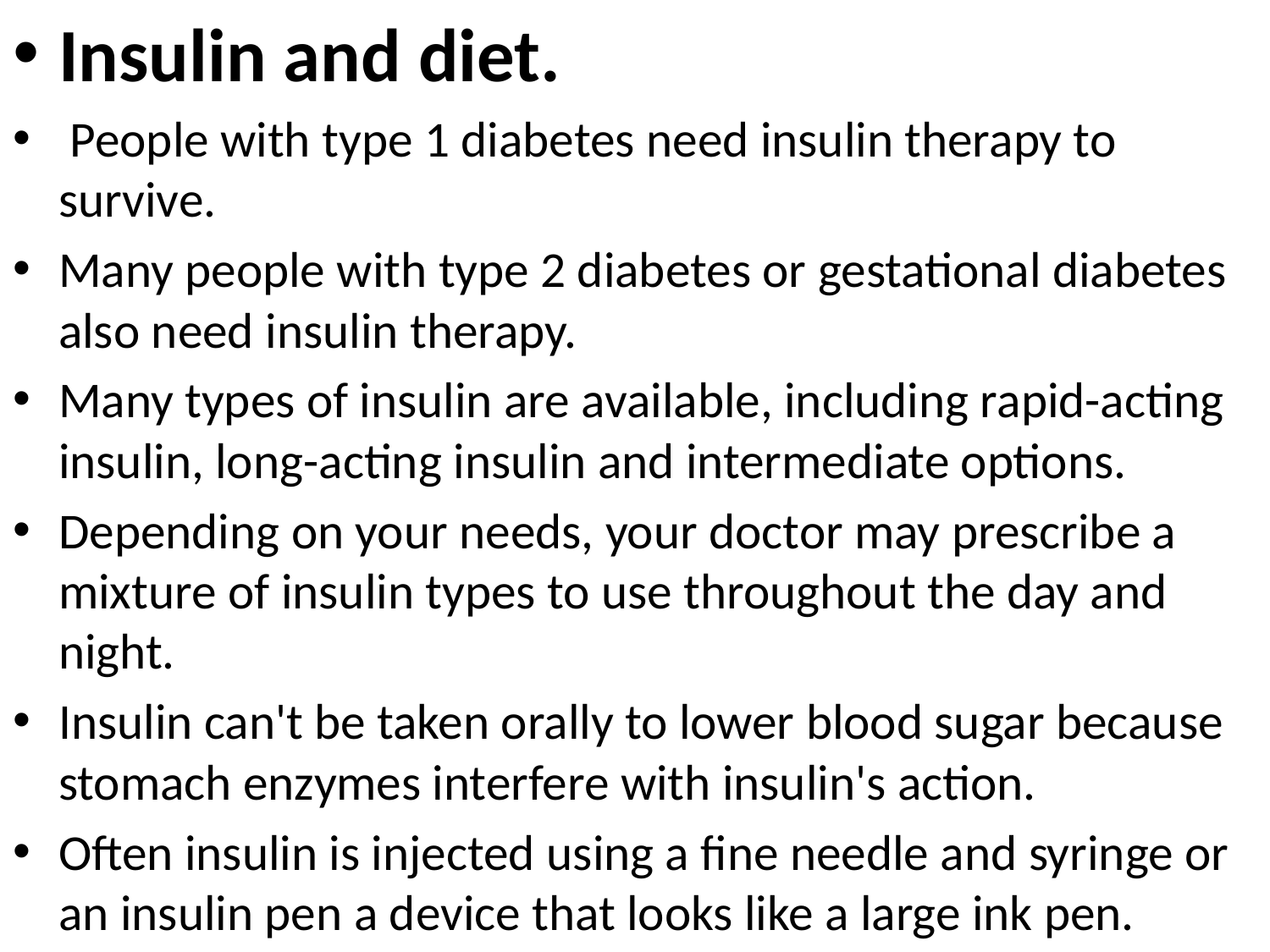

Insulin and diet.
 People with type 1 diabetes need insulin therapy to survive.
Many people with type 2 diabetes or gestational diabetes also need insulin therapy.
Many types of insulin are available, including rapid-acting insulin, long-acting insulin and intermediate options.
Depending on your needs, your doctor may prescribe a mixture of insulin types to use throughout the day and night.
Insulin can't be taken orally to lower blood sugar because stomach enzymes interfere with insulin's action.
Often insulin is injected using a fine needle and syringe or an insulin pen a device that looks like a large ink pen.